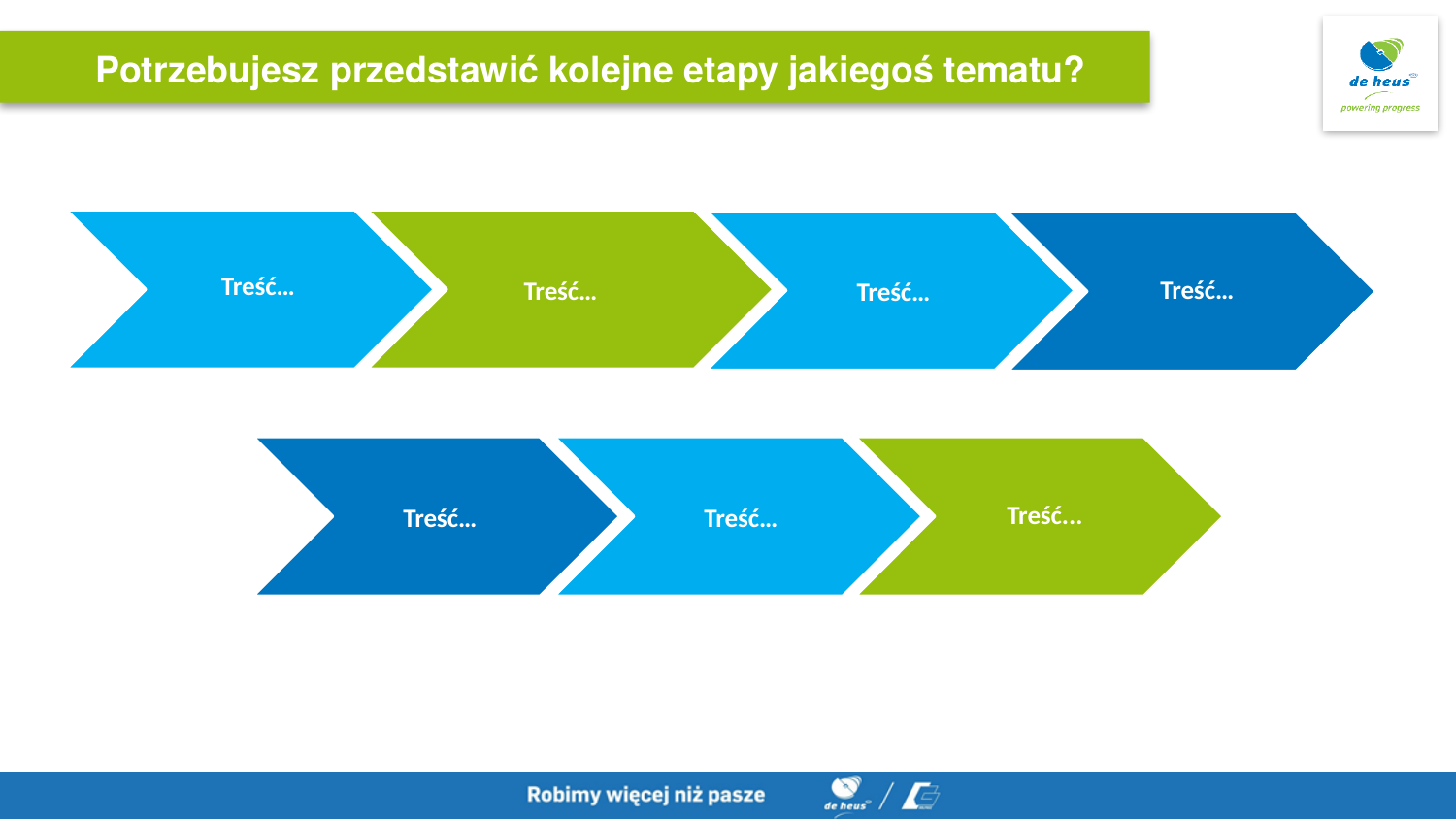

# Potrzebujesz przedstawić kolejne etapy jakiegoś tematu?

Treść…

Treść…

Treść…

Treść…

Treść…

Treść…

Treść...